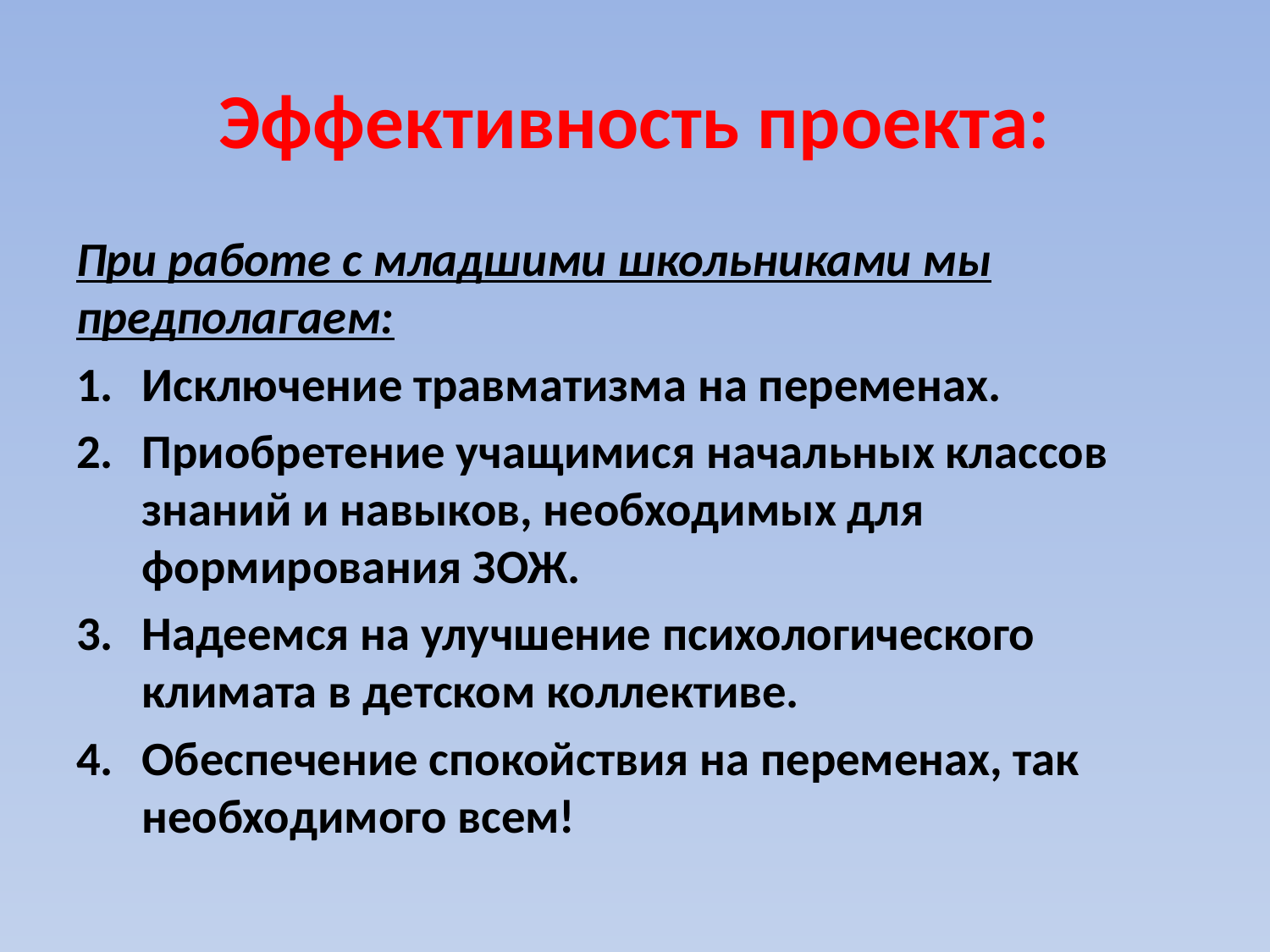

# Эффективность проекта:
При работе с младшими школьниками мы предполагаем:
Исключение травматизма на переменах.
Приобретение учащимися начальных классов знаний и навыков, необходимых для формирования ЗОЖ.
Надеемся на улучшение психологического климата в детском коллективе.
Обеспечение спокойствия на переменах, так необходимого всем!